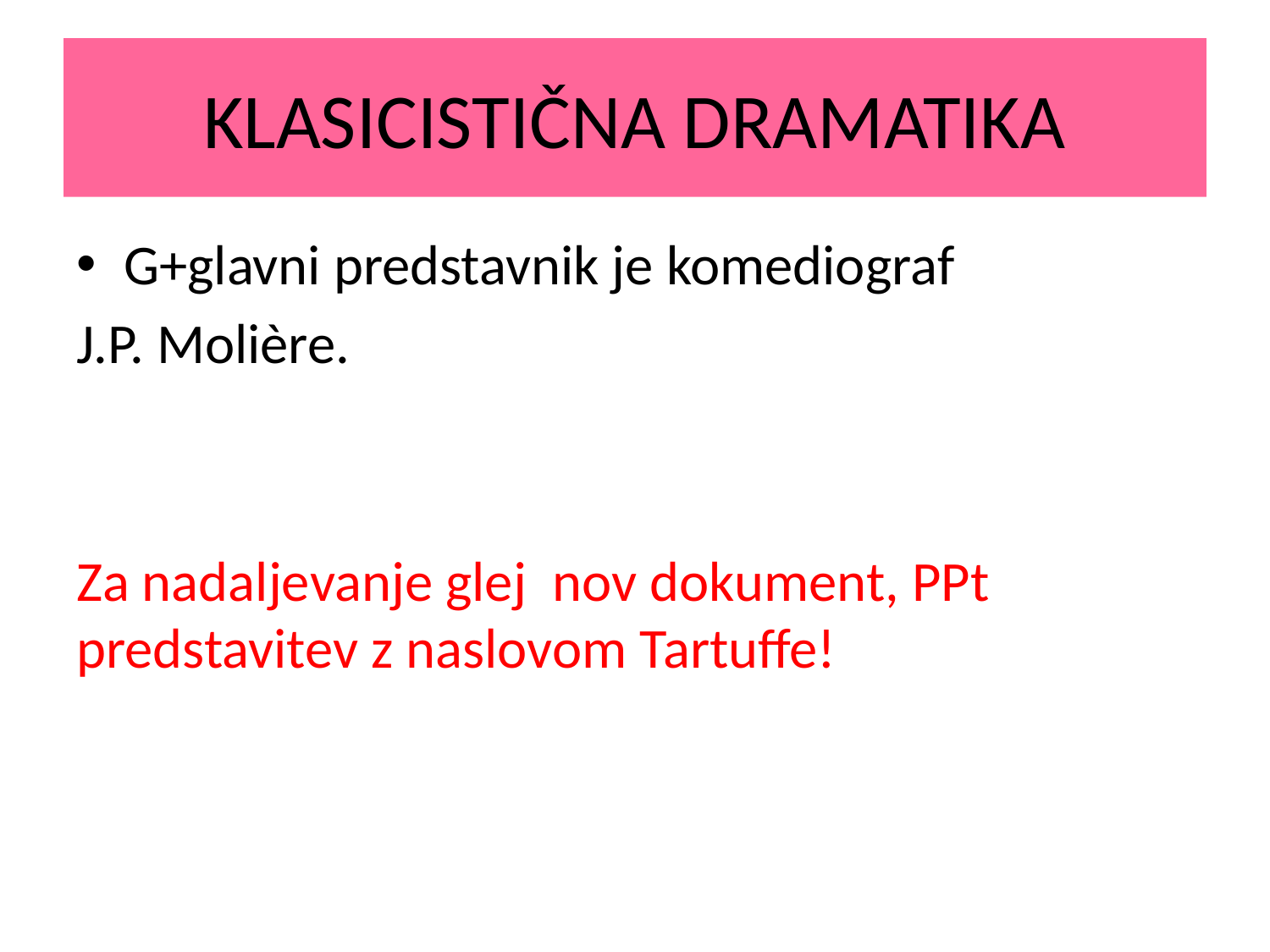

# KLASICISTIČNA DRAMATIKA
G+glavni predstavnik je komediograf
J.P. Molière.

Za nadaljevanje glej  nov dokument, PPt predstavitev z naslovom Tartuffe!